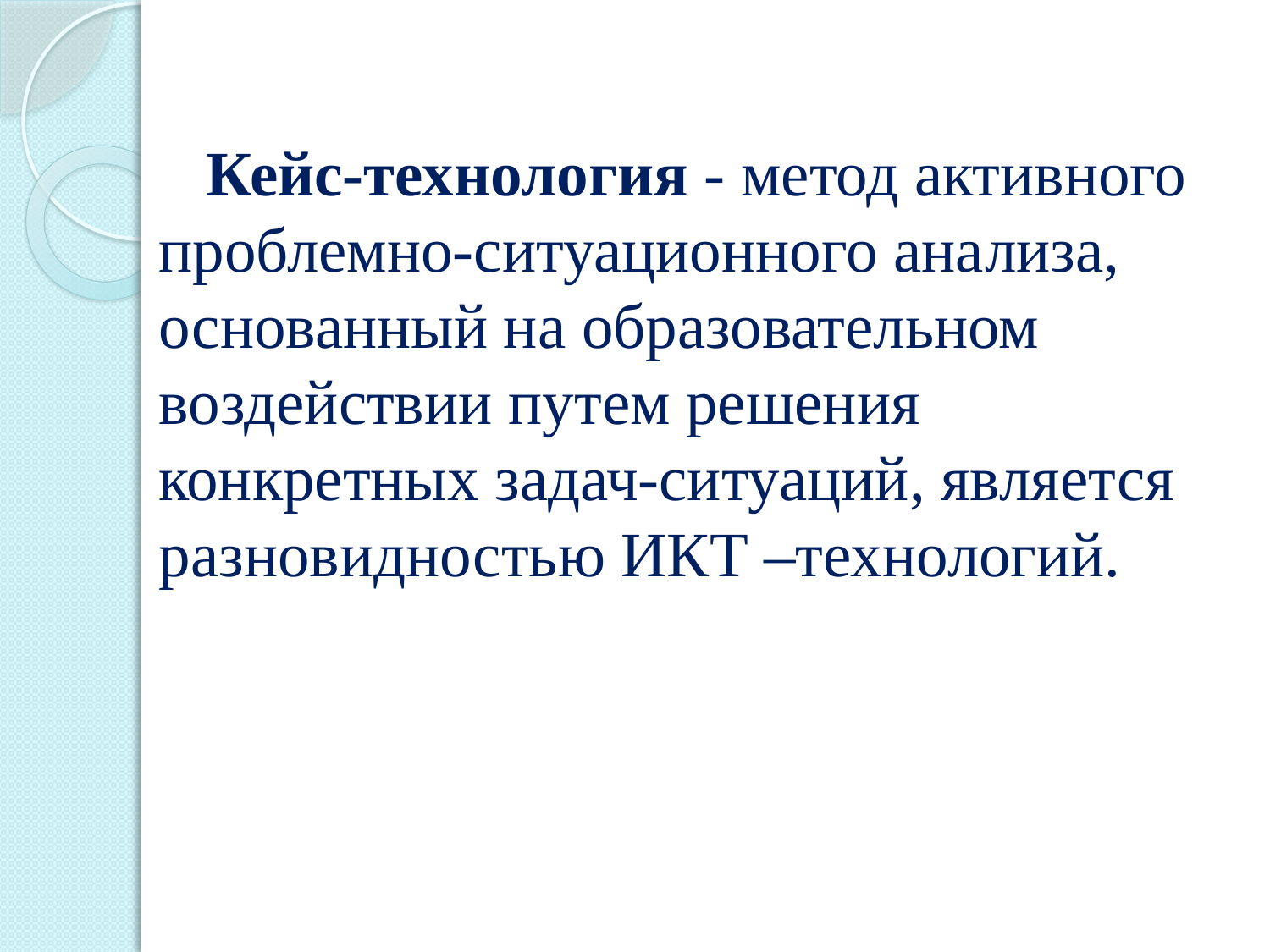

Кейс-технология - метод активного проблемно-ситуационного анализа, основанный на образовательном воздействии путем решения конкретных задач-ситуаций, является разновидностью ИКТ –технологий.